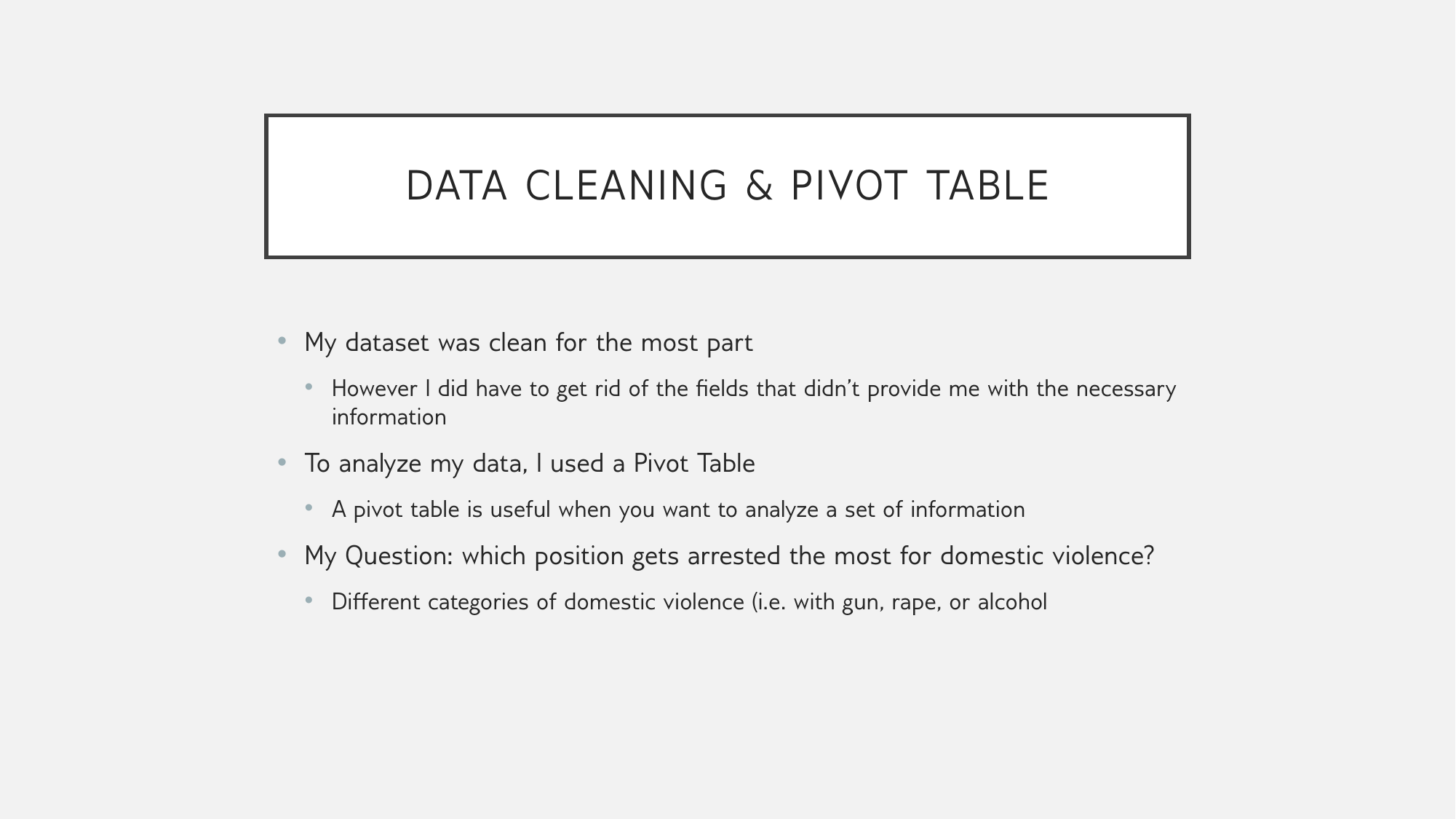

# Data cleaning & Pivot Table
My dataset was clean for the most part
However I did have to get rid of the fields that didn’t provide me with the necessary information
To analyze my data, I used a Pivot Table
A pivot table is useful when you want to analyze a set of information
My Question: which position gets arrested the most for domestic violence?
Different categories of domestic violence (i.e. with gun, rape, or alcohol